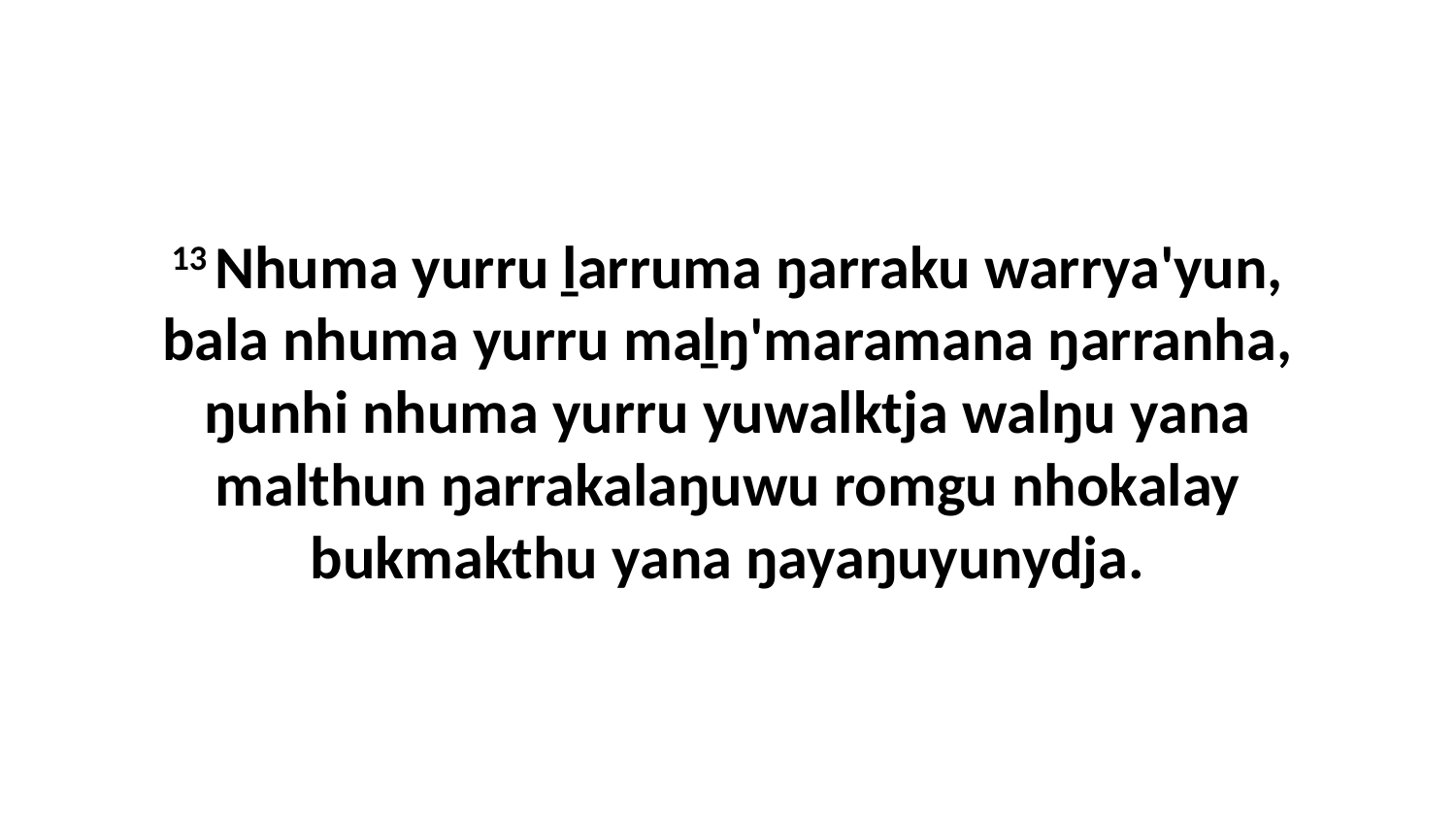

13 Nhuma yurru ḻarruma ŋarraku warrya'yun, bala nhuma yurru maḻŋ'maramana ŋarranha, ŋunhi nhuma yurru yuwalktja walŋu yana malthun ŋarrakalaŋuwu romgu nhokalay bukmakthu yana ŋayaŋuyunydja.